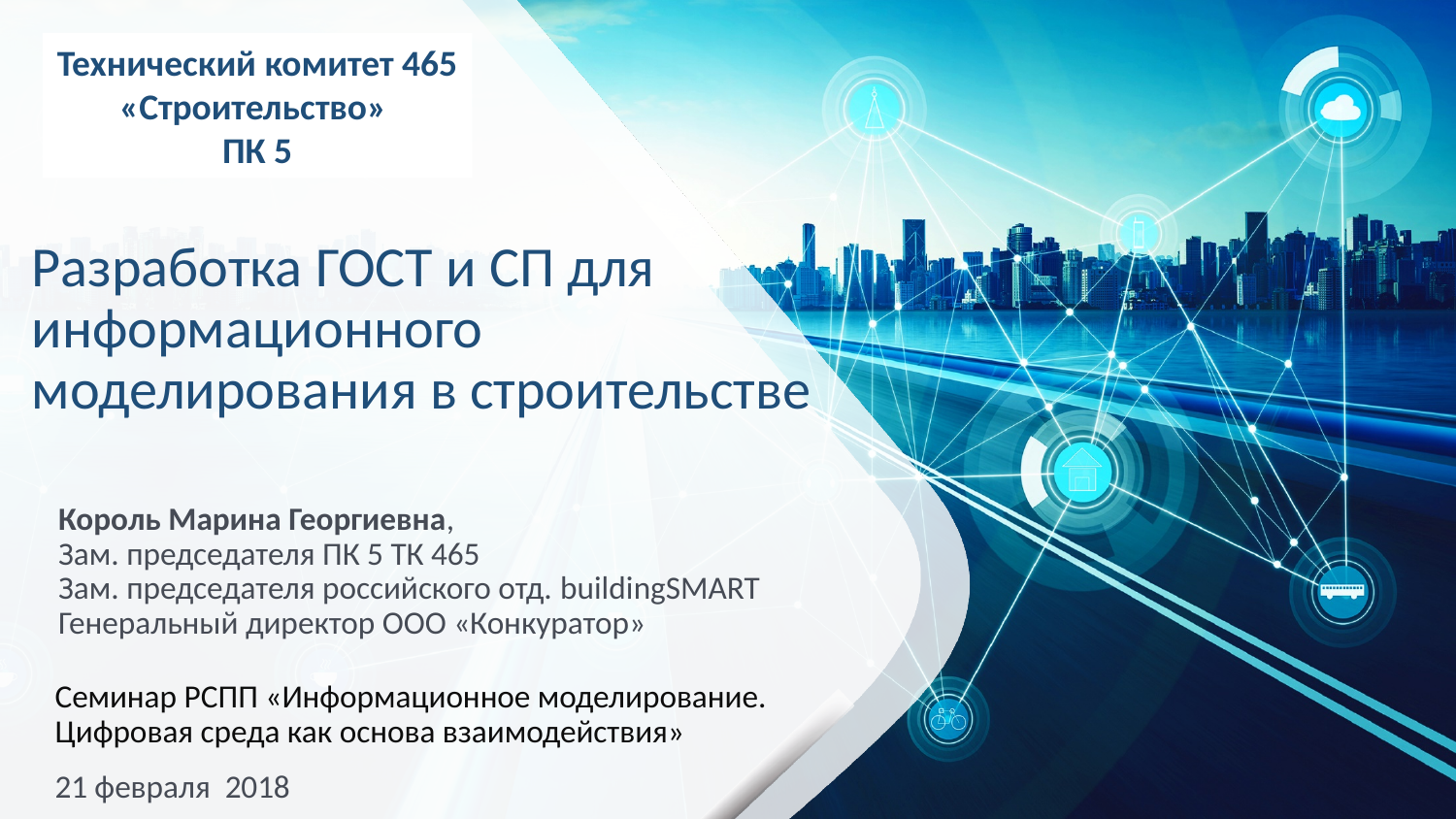

Технический комитет 465
 «Строительство»
ПК 5
# Разработка ГОСТ и СП для информационного моделирования в строительстве
Король Марина Георгиевна,
Зам. председателя ПК 5 ТК 465
Зам. председателя российского отд. buildingSMART
Генеральный директор ООО «Конкуратор»

Семинар РСПП «Информационное моделирование. Цифровая среда как основа взаимодействия»
21 февраля  2018